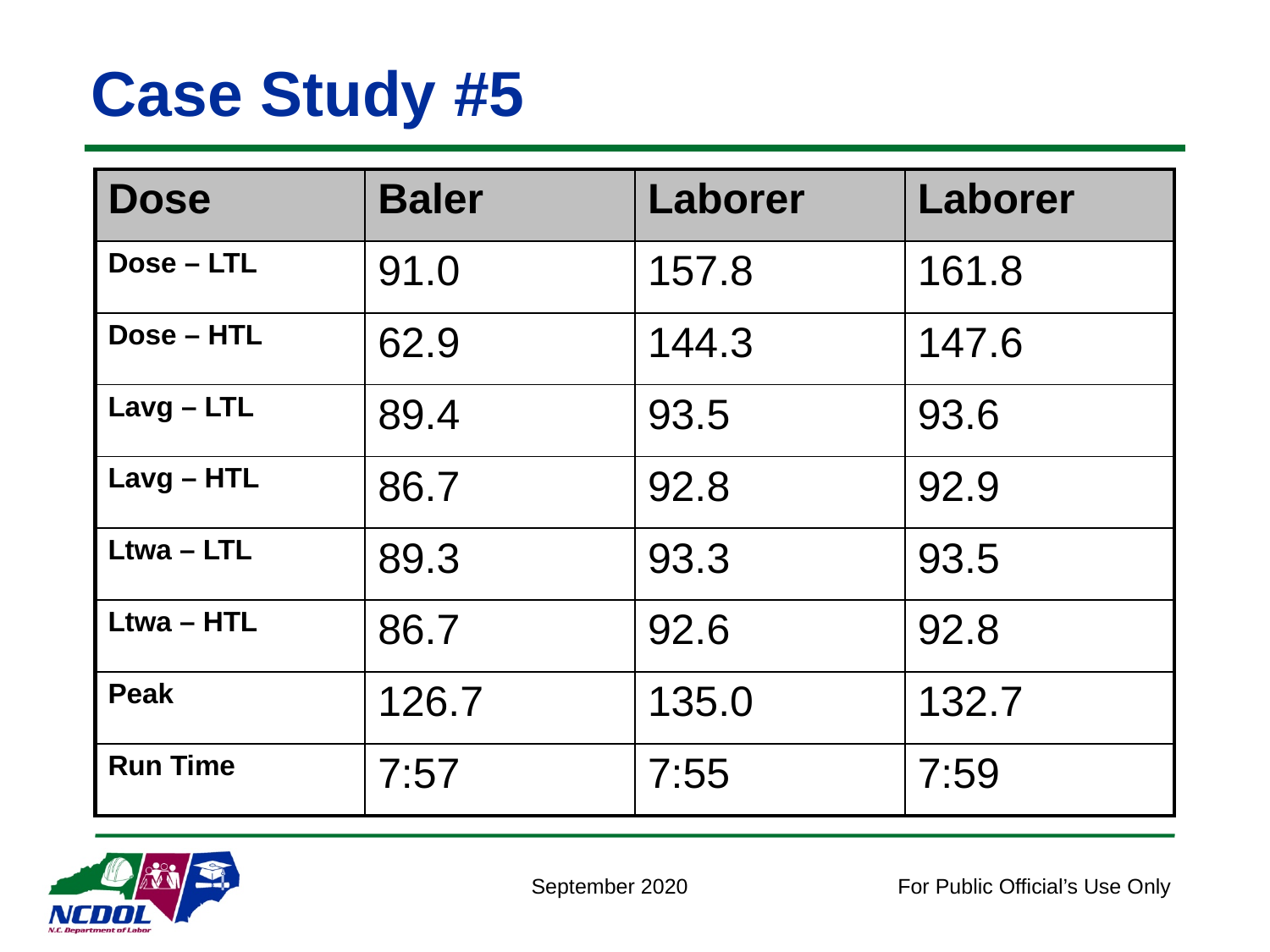

# Case Study #5
| Dose | Baler | Laborer | Laborer |
| --- | --- | --- | --- |
| Dose – LTL | 91.0 | 157.8 | 161.8 |
| Dose – HTL | 62.9 | 144.3 | 147.6 |
| Lavg – LTL | 89.4 | 93.5 | 93.6 |
| Lavg – HTL | 86.7 | 92.8 | 92.9 |
| Ltwa – LTL | 89.3 | 93.3 | 93.5 |
| Ltwa – HTL | 86.7 | 92.6 | 92.8 |
| Peak | 126.7 | 135.0 | 132.7 |
| Run Time | 7:57 | 7:55 | 7:59 |